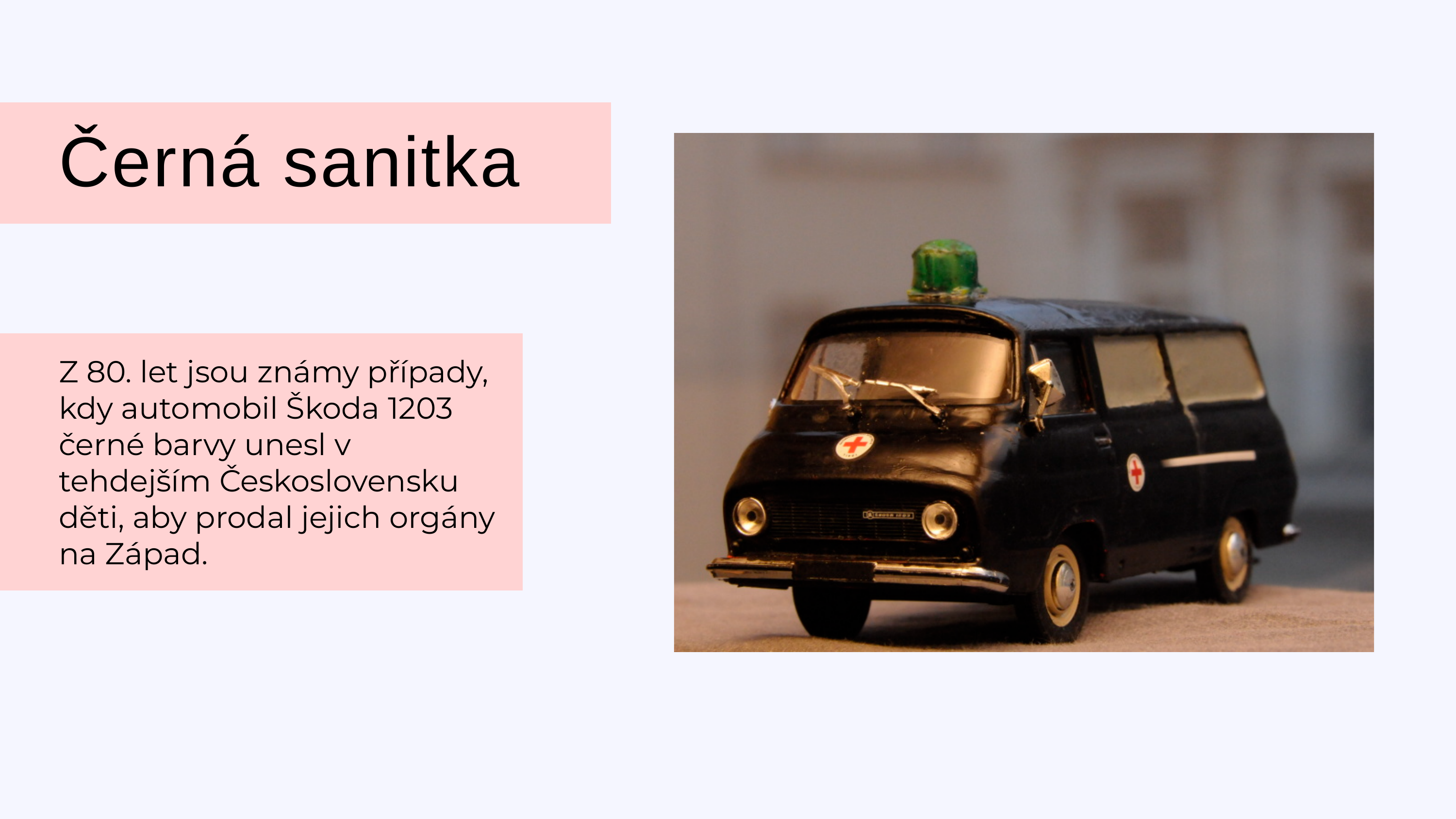

Černá sanitka

Z 80. let jsou známy případy, kdy automobil Škoda 1203 černé barvy unesl v tehdejším Československu děti, aby prodal jejich orgány na Západ.